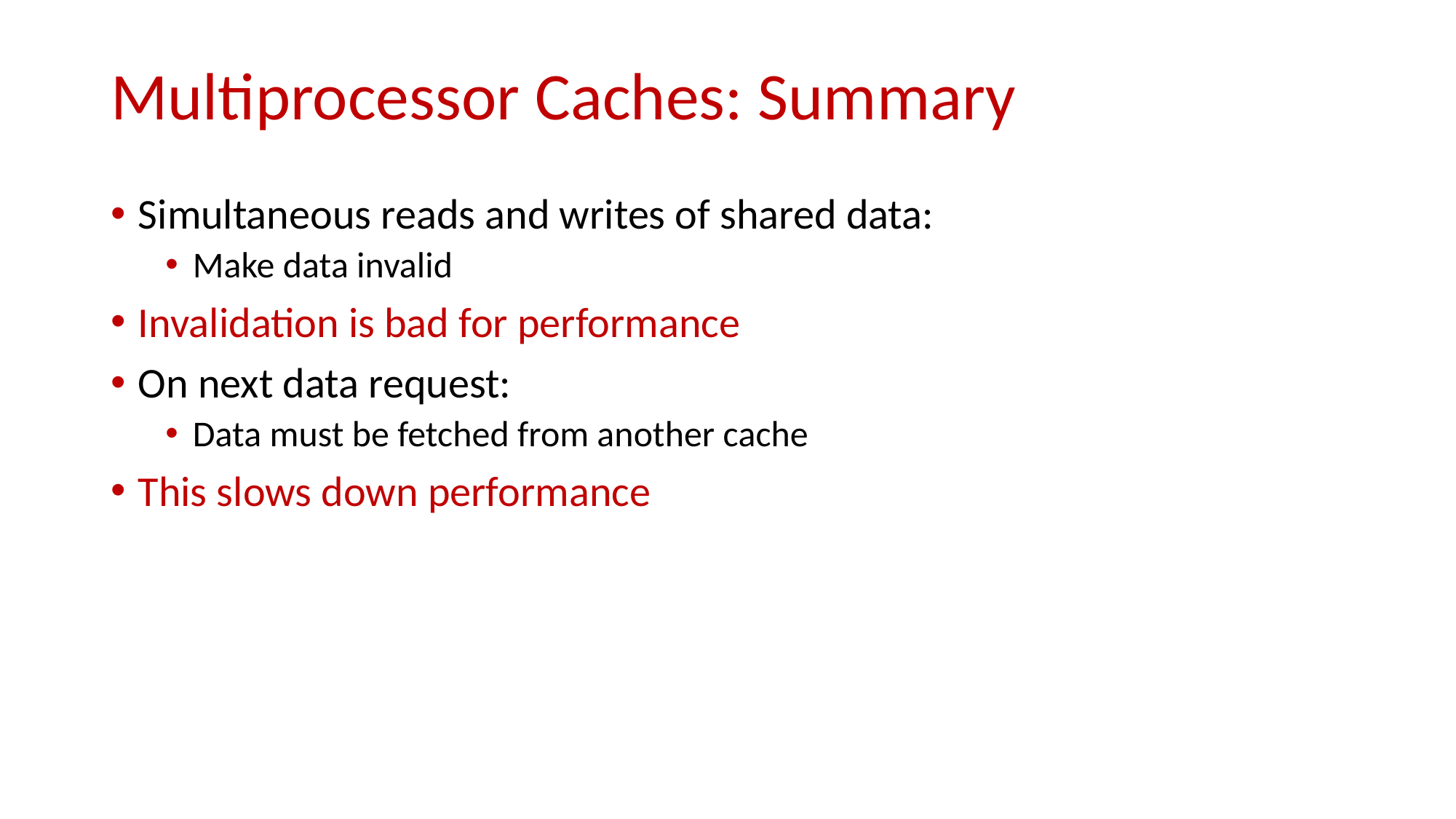

# Multiprocessor Caches: Summary
Simultaneous reads and writes of shared data:
Make data invalid
Invalidation is bad for performance
On next data request:
Data must be fetched from another cache
This slows down performance